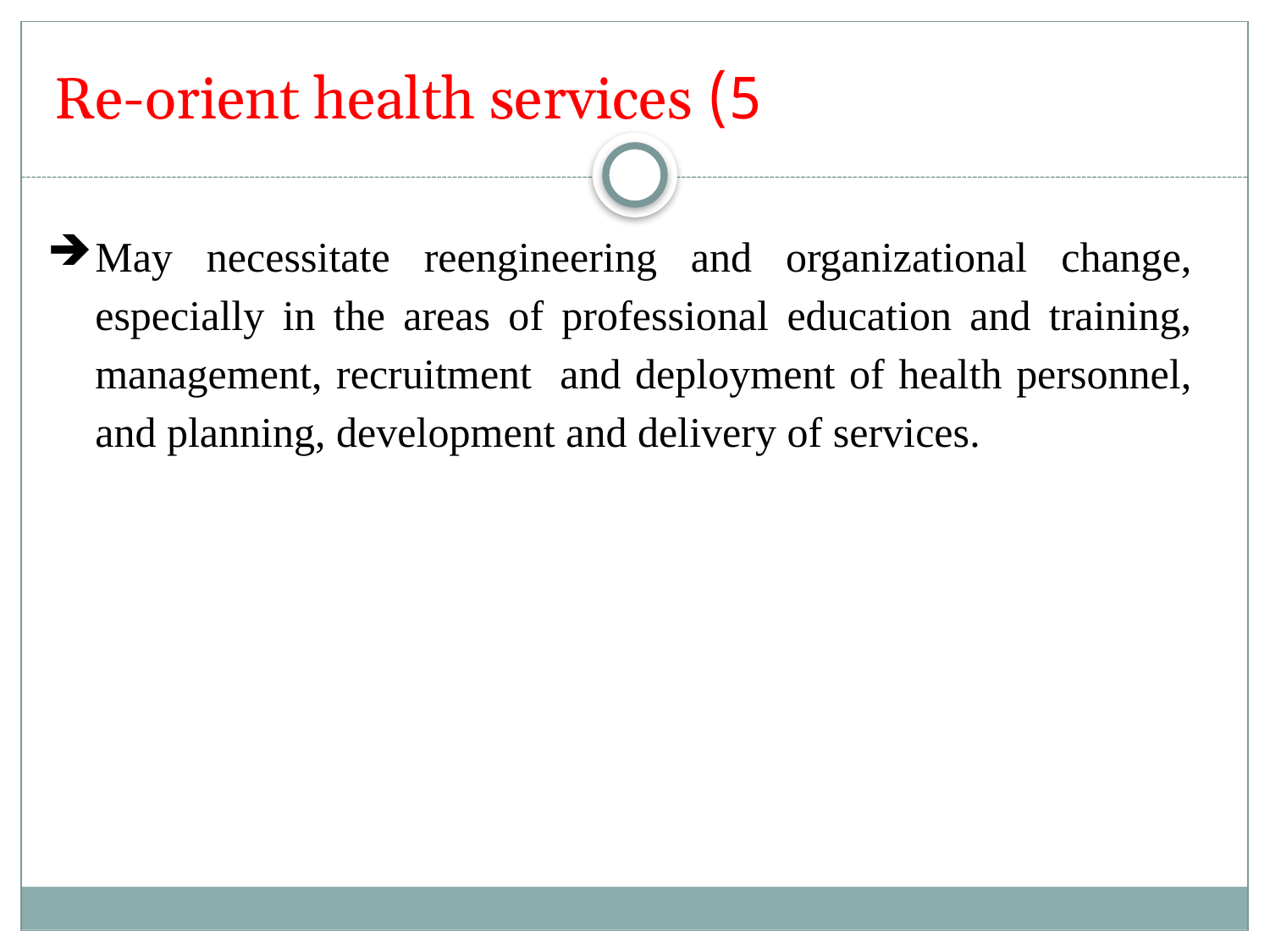

# 5) Re-orient health services
May necessitate reengineering and organizational change, especially in the areas of professional education and training, management, recruitment  and deployment of health personnel, and planning, development and delivery of services.